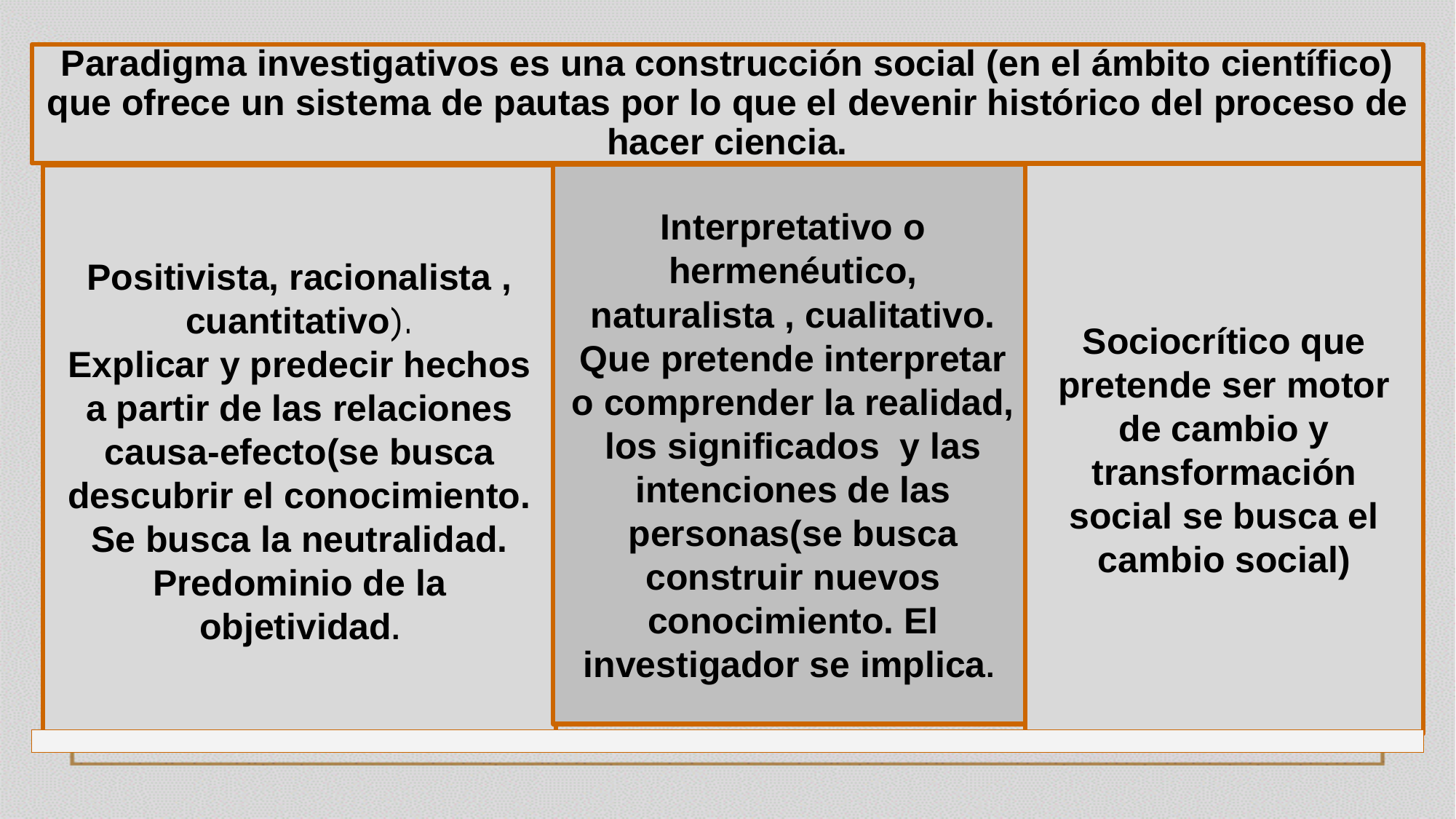

Paradigma investigativos es una construcción social (en el ámbito científico) que ofrece un sistema de pautas por lo que el devenir histórico del proceso de hacer ciencia.
Positivista, racionalista , cuantitativo).
Explicar y predecir hechos a partir de las relaciones causa-efecto(se busca descubrir el conocimiento. Se busca la neutralidad. Predominio de la objetividad.
Interpretativo o hermenéutico,
naturalista , cualitativo. Que pretende interpretar o comprender la realidad, los significados  y las intenciones de las personas(se busca construir nuevos conocimiento. El investigador se implica.
Sociocrítico que pretende ser motor de cambio y transformación social se busca el cambio social)